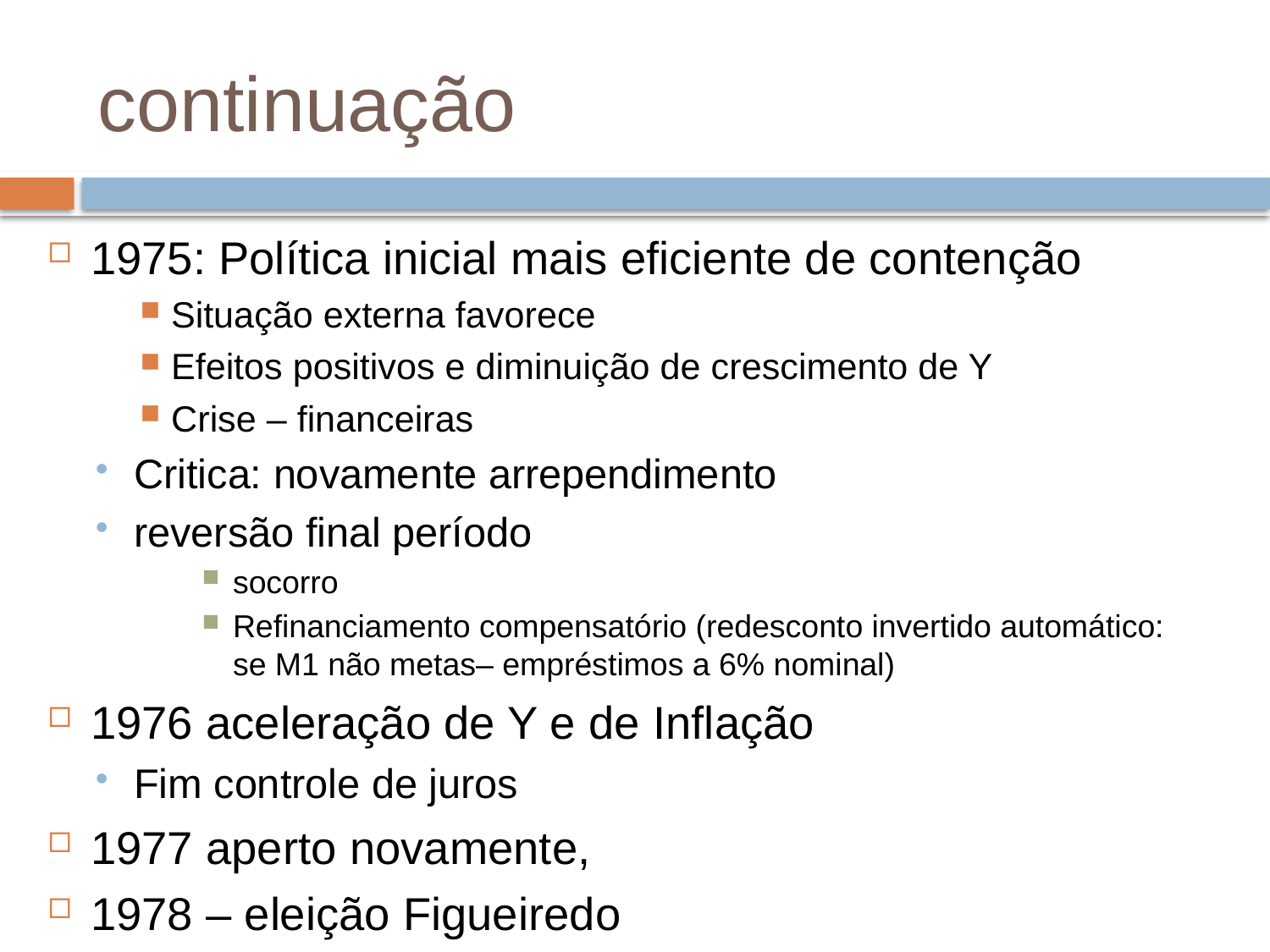

# continuação
1975: Política inicial mais eficiente de contenção
Situação externa favorece
Efeitos positivos e diminuição de crescimento de Y
Crise – financeiras
Critica: novamente arrependimento
reversão final período
socorro
Refinanciamento compensatório (redesconto invertido automático: se M1 não metas– empréstimos a 6% nominal)
1976 aceleração de Y e de Inflação
Fim controle de juros
1977 aperto novamente,
1978 – eleição Figueiredo